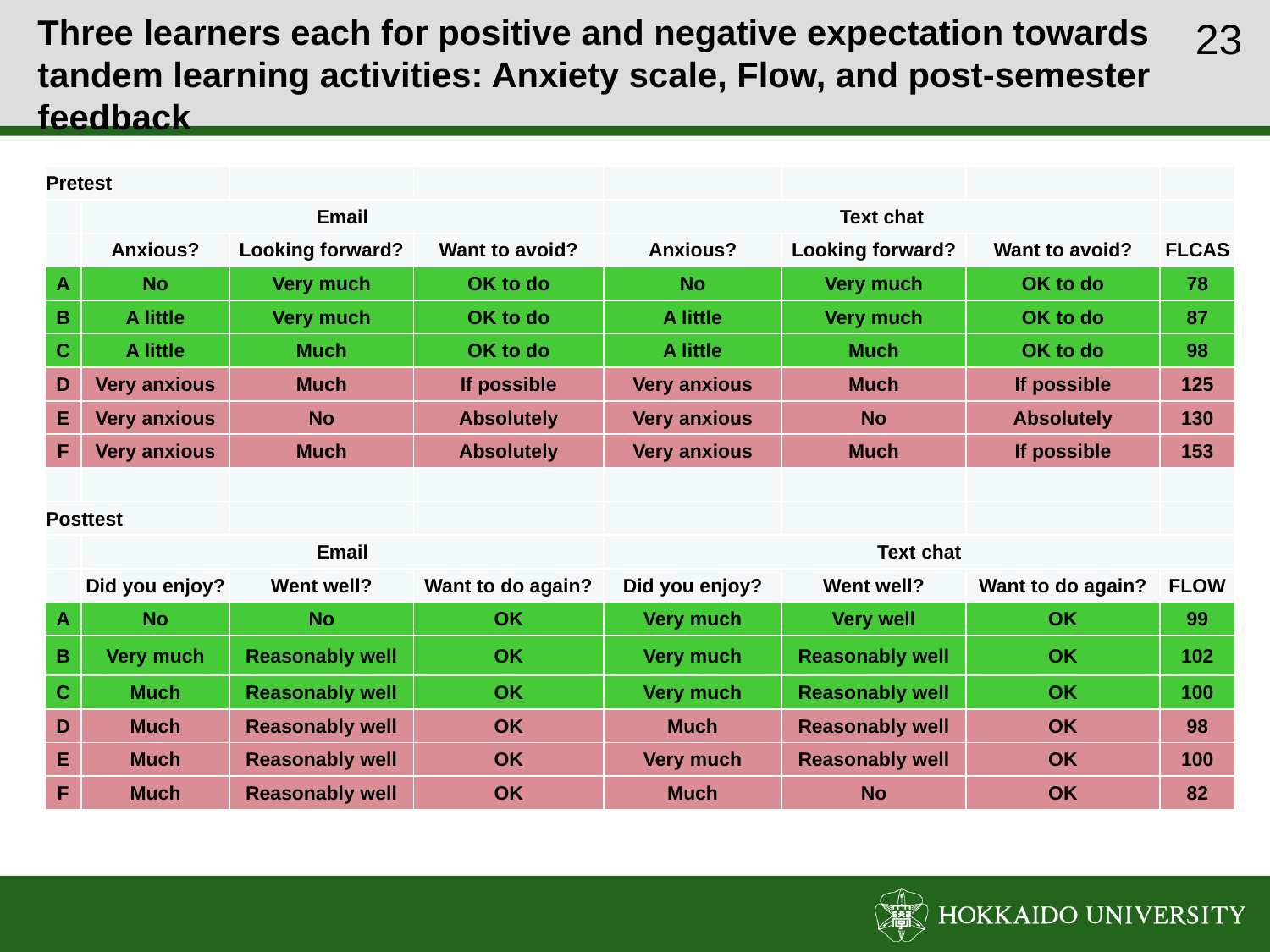

23
# Three learners each for positive and negative expectation towards tandem learning activities: Anxiety scale, Flow, and post-semester feedback
| Pretest |  |  |  |  |  |  |  |
| --- | --- | --- | --- | --- | --- | --- | --- |
|  | Email |  |  | Text chat |  |  |  |
|  | Anxious? | Looking forward? | Want to avoid? | Anxious? | Looking forward? | Want to avoid? | FLCAS |
| A | No | Very much | OK to do | No | Very much | OK to do | 78 |
| B | A little | Very much | OK to do | A little | Very much | OK to do | 87 |
| C | A little | Much | OK to do | A little | Much | OK to do | 98 |
| D | Very anxious | Much | If possible | Very anxious | Much | If possible | 125 |
| E | Very anxious | No | Absolutely | Very anxious | No | Absolutely | 130 |
| F | Very anxious | Much | Absolutely | Very anxious | Much | If possible | 153 |
|  |  |  |  |  |  |  |  |
| Posttest |  |  |  |  |  |  |  |
|  | Email |  |  | Text chat |  |  |  |
|  | Did you enjoy? | Went well? | Want to do again? | Did you enjoy? | Went well? | Want to do again? | FLOW |
| A | No | No | OK | Very much | Very well | OK | 99 |
| B | Very much | Reasonably well | OK | Very much | Reasonably well | OK | 102 |
| C | Much | Reasonably well | OK | Very much | Reasonably well | OK | 100 |
| D | Much | Reasonably well | OK | Much | Reasonably well | OK | 98 |
| E | Much | Reasonably well | OK | Very much | Reasonably well | OK | 100 |
| F | Much | Reasonably well | OK | Much | No | OK | 82 |